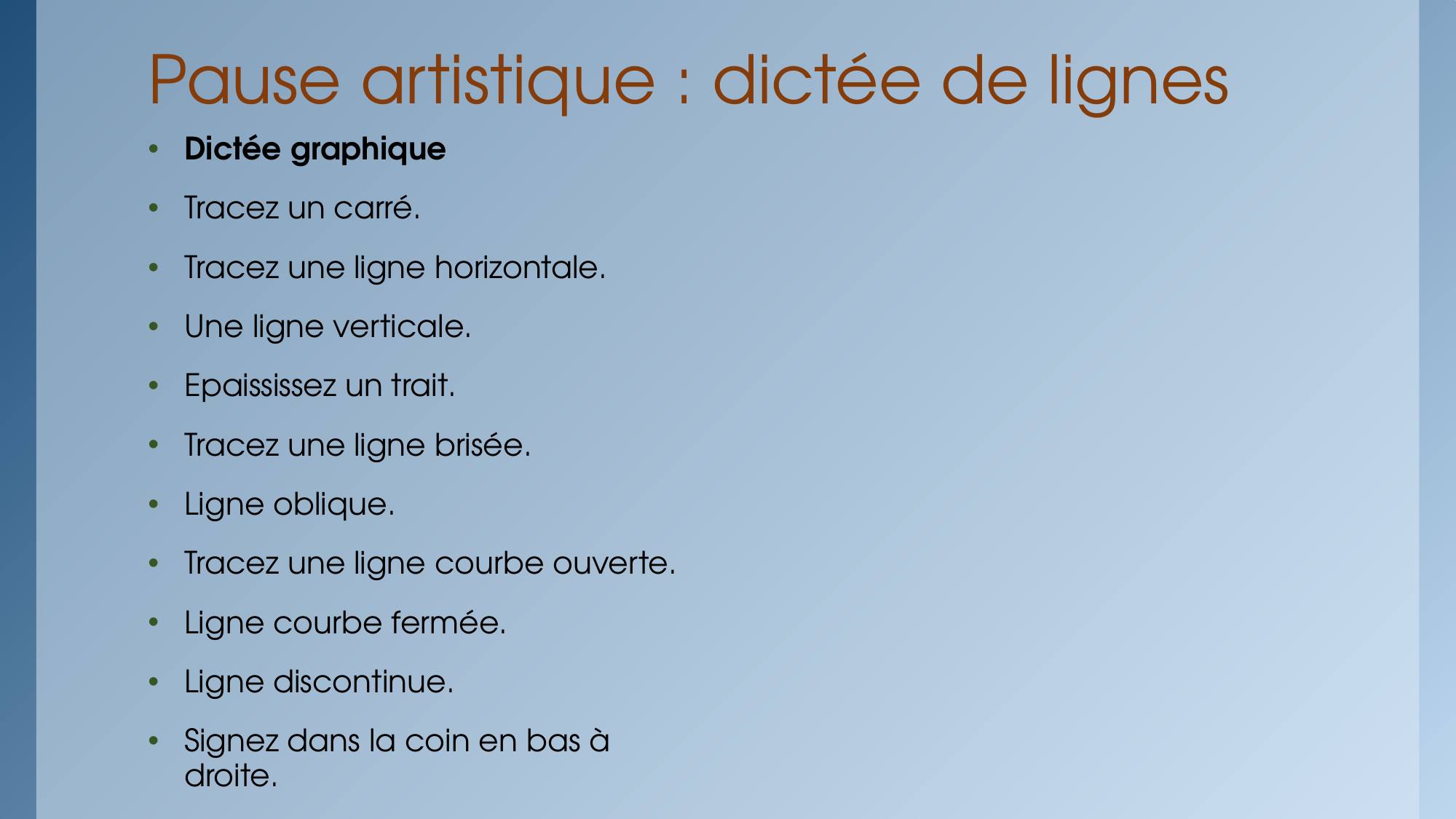

# Pause artistique : dictée de lignes
Dictée graphique
Tracez un carré.
Tracez une ligne horizontale.
Une ligne verticale.
Epaississez un trait.
Tracez une ligne brisée.
Ligne oblique.
Tracez une ligne courbe ouverte.
Ligne courbe fermée.
Ligne discontinue.
Signez dans la coin en bas à droite.